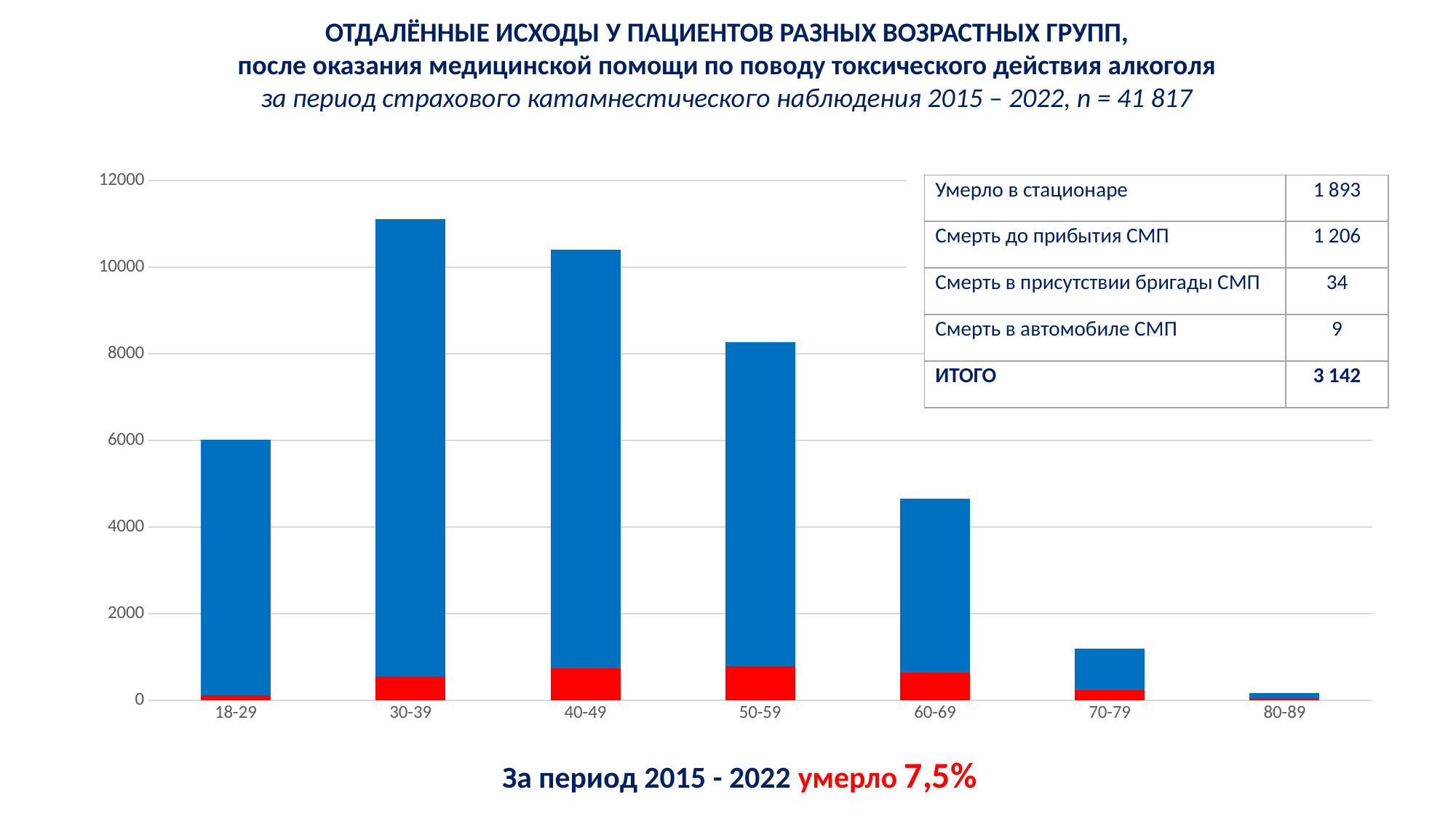

ОТДАЛЁННЫЕ ИСХОДЫ У ПАЦИЕНТОВ РАЗНЫХ ВОЗРАСТНЫХ ГРУПП,
после оказания медицинской помощи по поводу токсического действия алкоголя
за период страхового катамнестического наблюдения 2015 – 2022, n = 41 817

### Chart

| Category | Ряд 1 | Ряд 2 |
|---|---|---|
| 18-29 | 111.0 | 5903.0 |
| 30-39 | 558.0 | 10557.0 |
| 40-49 | 730.0 | 9668.0 |
| 50-59 | 789.0 | 7487.0 |
| 60-69 | 644.0 | 4016.0 |
| 70-79 | 235.0 | 948.0 |
| 80-89 | 46.0 | 121.0 |
| Умерло в стационаре | 1 893 |
| --- | --- |
| Смерть до прибытия СМП | 1 206 |
| Смерть в присутствии бригады СМП | 34 |
| Смерть в автомобиле СМП | 9 |
| ИТОГО | 3 142 |
За период 2015 - 2022 умерло 7,5%